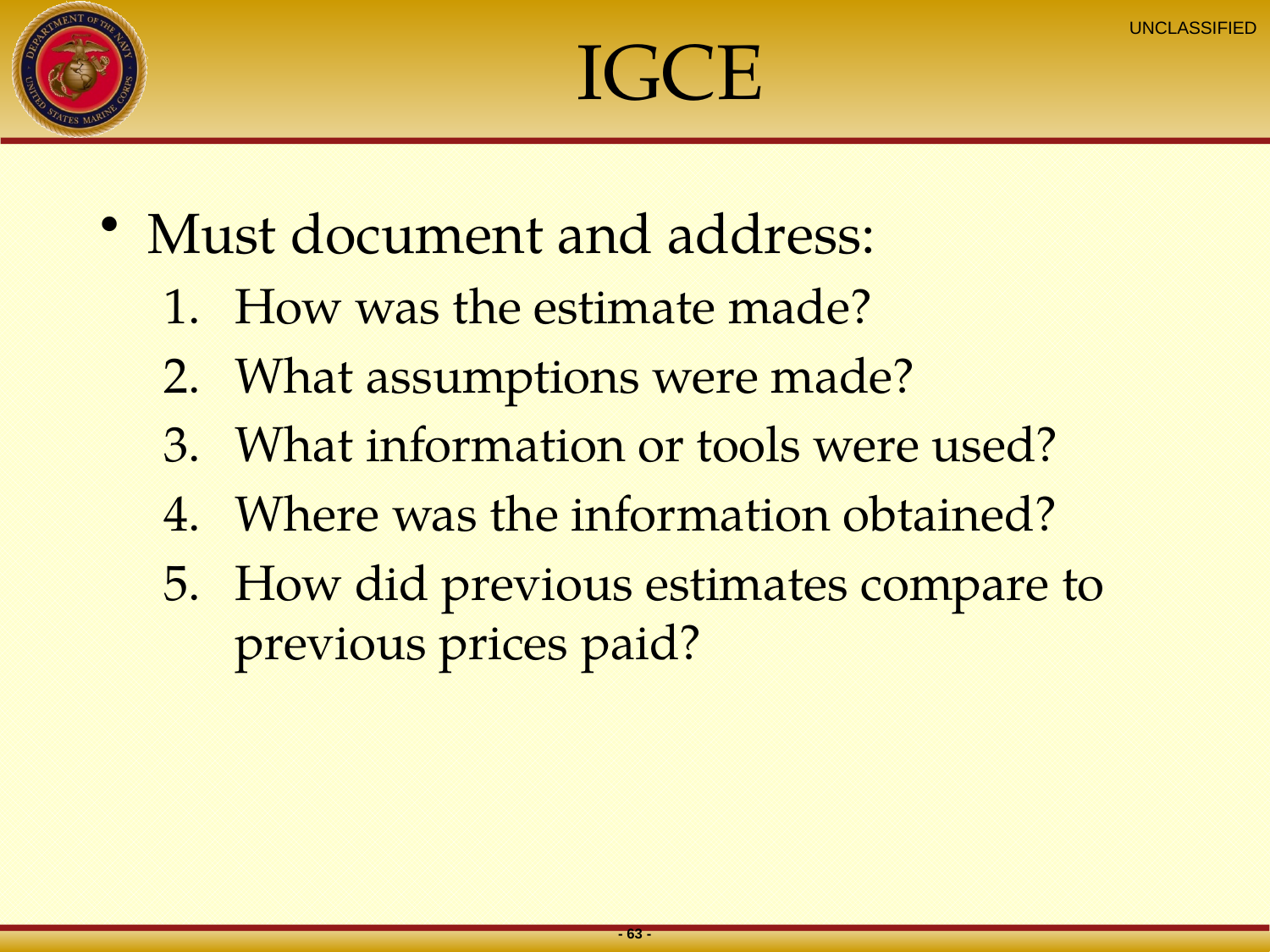

# IGCE
Must document and address:
How was the estimate made?
What assumptions were made?
What information or tools were used?
Where was the information obtained?
How did previous estimates compare to previous prices paid?